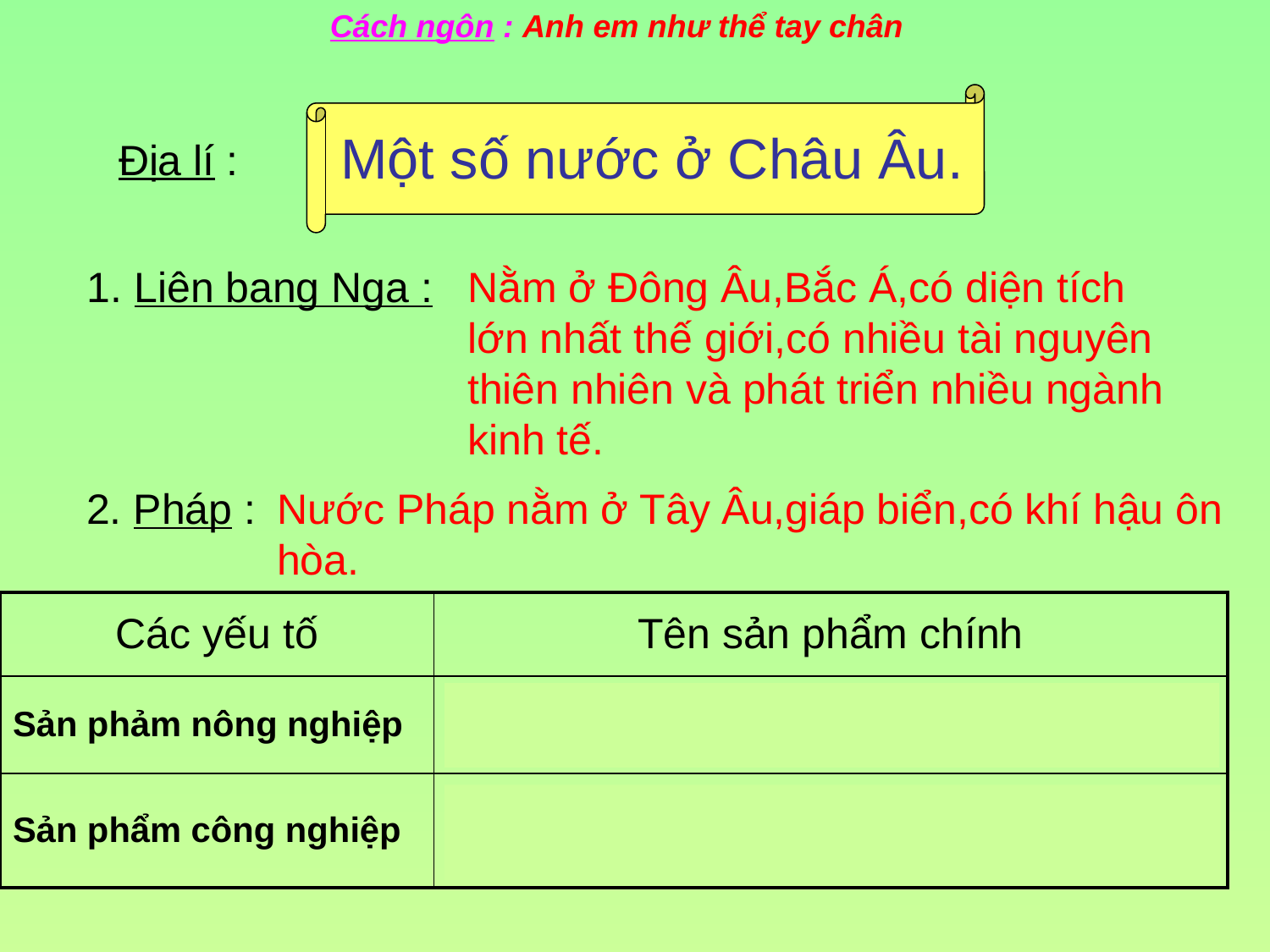

Cách ngôn : Anh em như thể tay chân

Một số nước ở Châu Âu.
Địa lí :
Nằm ở Đông Âu,Bắc Á,có diện tích lớn nhất thế giới,có nhiều tài nguyên thiên nhiên và phát triển nhiều ngành kinh tế.
1. Liên bang Nga :
2. Pháp :
Nước Pháp nằm ở Tây Âu,giáp biển,có khí hậu ôn hòa.

| Các yếu tố | Tên sản phẩm chính |
| --- | --- |
| Sản phảm nông nghiệp | Khoai tây,củ cải đường,lúa mì,nho,chăn nuôi gia súc lớn… |
| Sản phẩm công nghiệp | Máy móc,thiết bị,phương tiện giao thông,quần áo,mĩ phẩm,thực phẩm,du lịch…. |